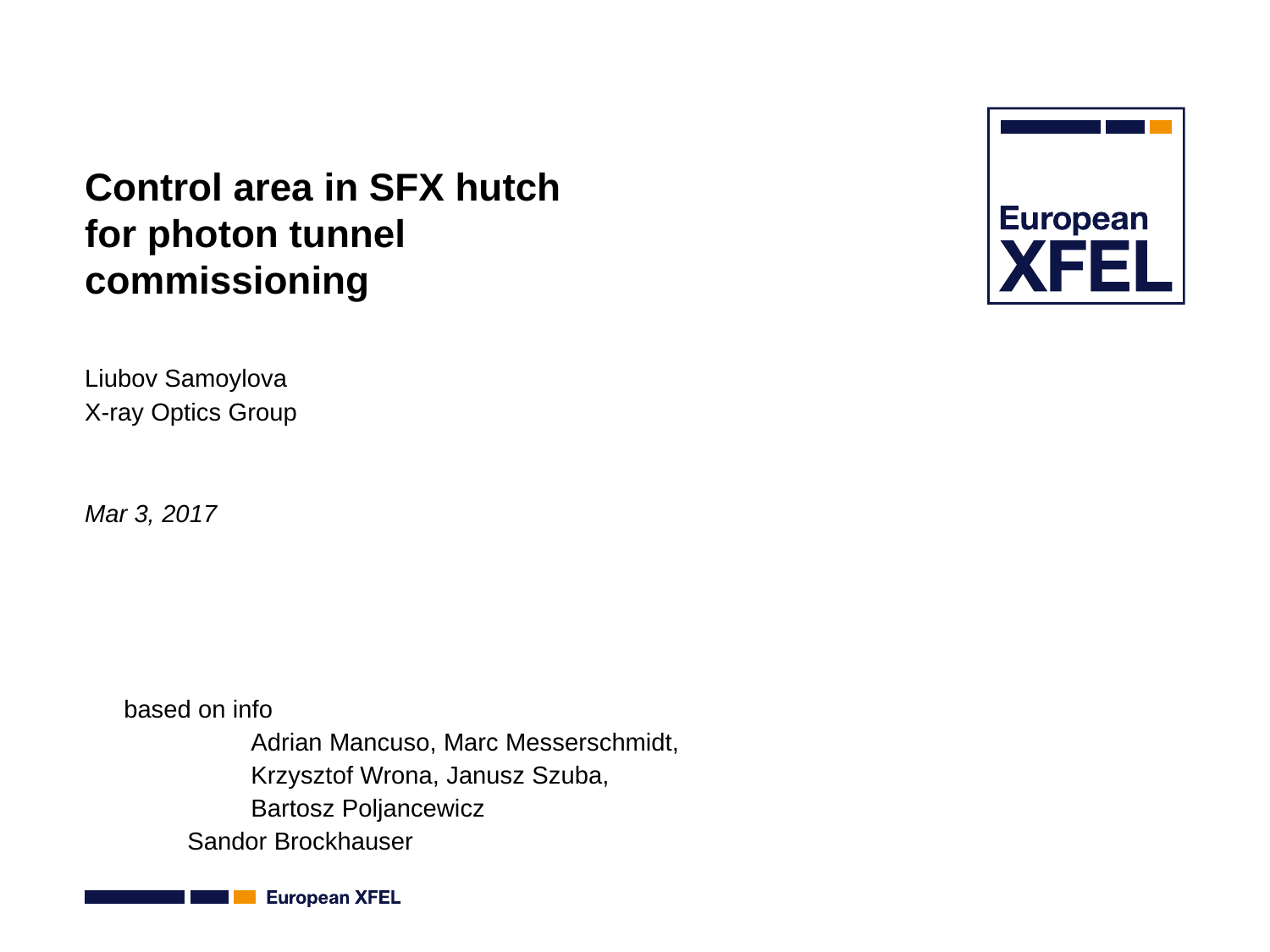

# Control area in SFX hutch for photon tunnel commissioning
Liubov Samoylova
X-ray Optics Group

Mar 3, 2017
based on info
	Adrian Mancuso, Marc Messerschmidt,
	Krzysztof Wrona, Janusz Szuba,
	Bartosz Poljancewicz
Sandor Brockhauser